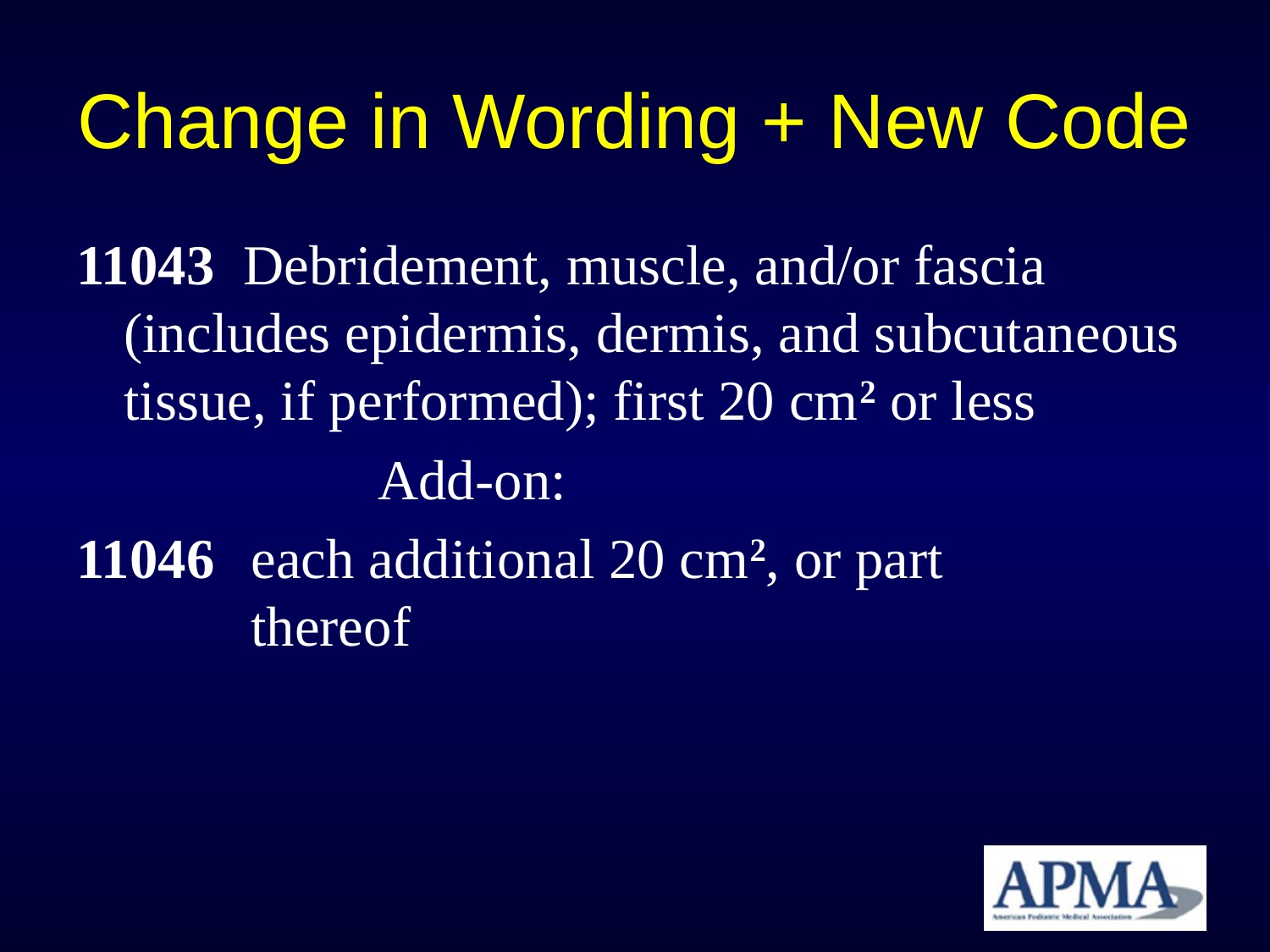

# Change in Wording + New Code
11043  Debridement, muscle, and/or fascia (includes epidermis, dermis, and subcutaneous tissue, if performed); first 20 cm2 or less
			Add-on:
11046 	each additional 20 cm2, or part 			thereof